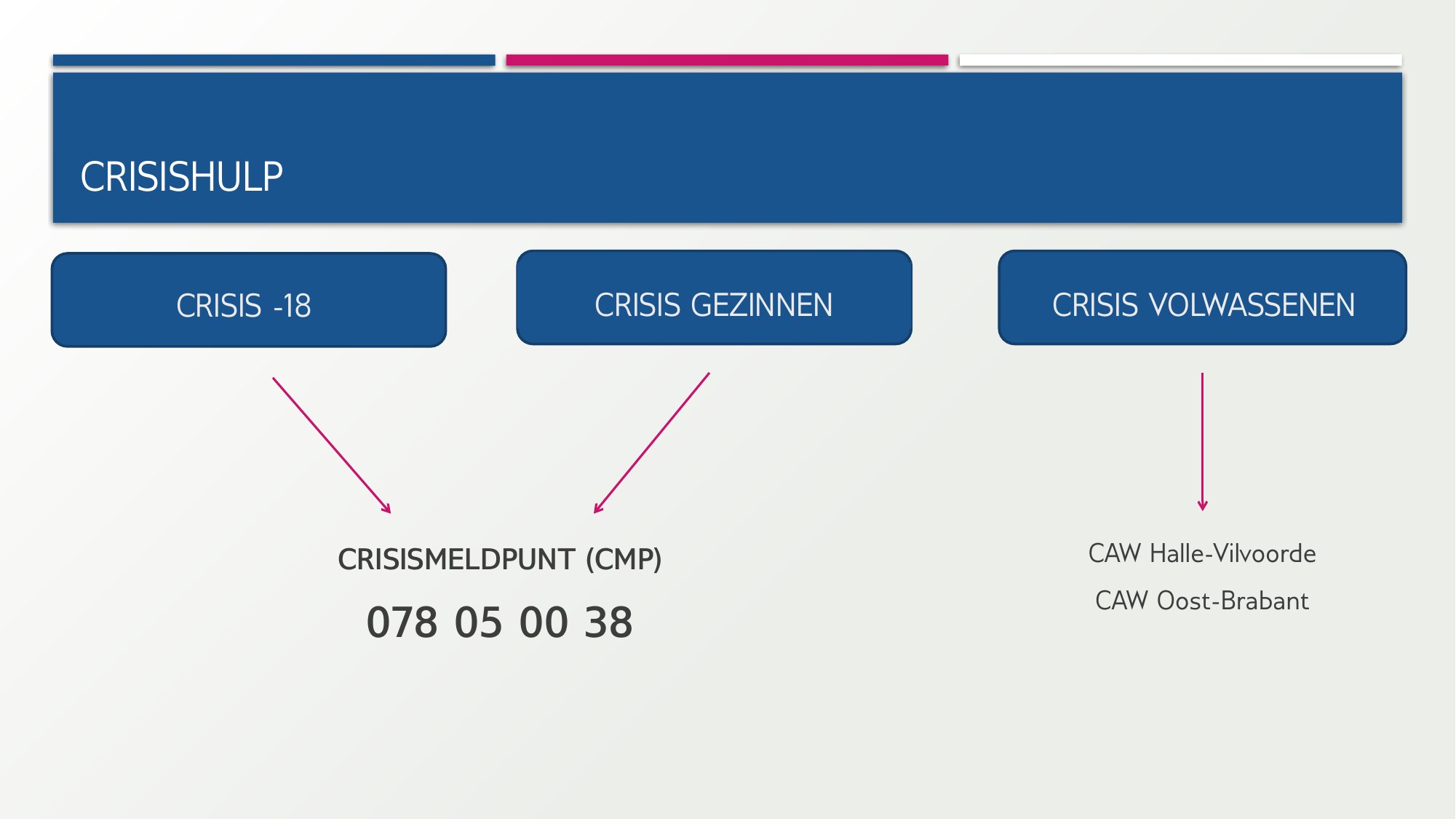

# crisishulp

CRISIS VOLWASSENEN
CRISIS GEZINNEN
CRISIS -18

CAW Halle-Vilvoorde
CAW Oost-Brabant

CRISISMELDPUNT (CMP)
078 05 00 38